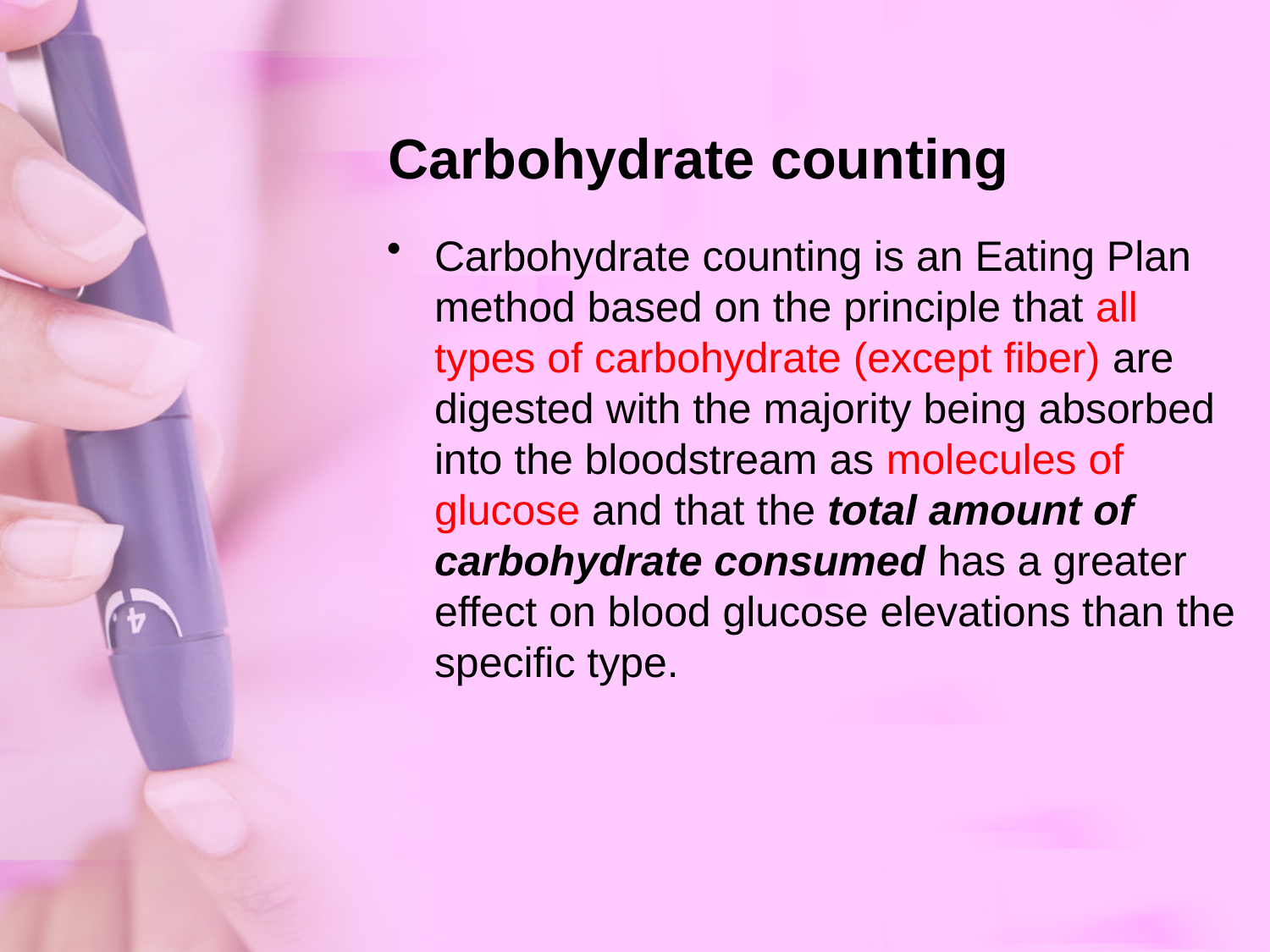

# Carbohydrate counting
Carbohydrate counting is an Eating Plan method based on the principle that all types of carbohydrate (except fiber) are digested with the majority being absorbed into the bloodstream as molecules of glucose and that the total amount of carbohydrate consumed has a greater effect on blood glucose elevations than the specific type.